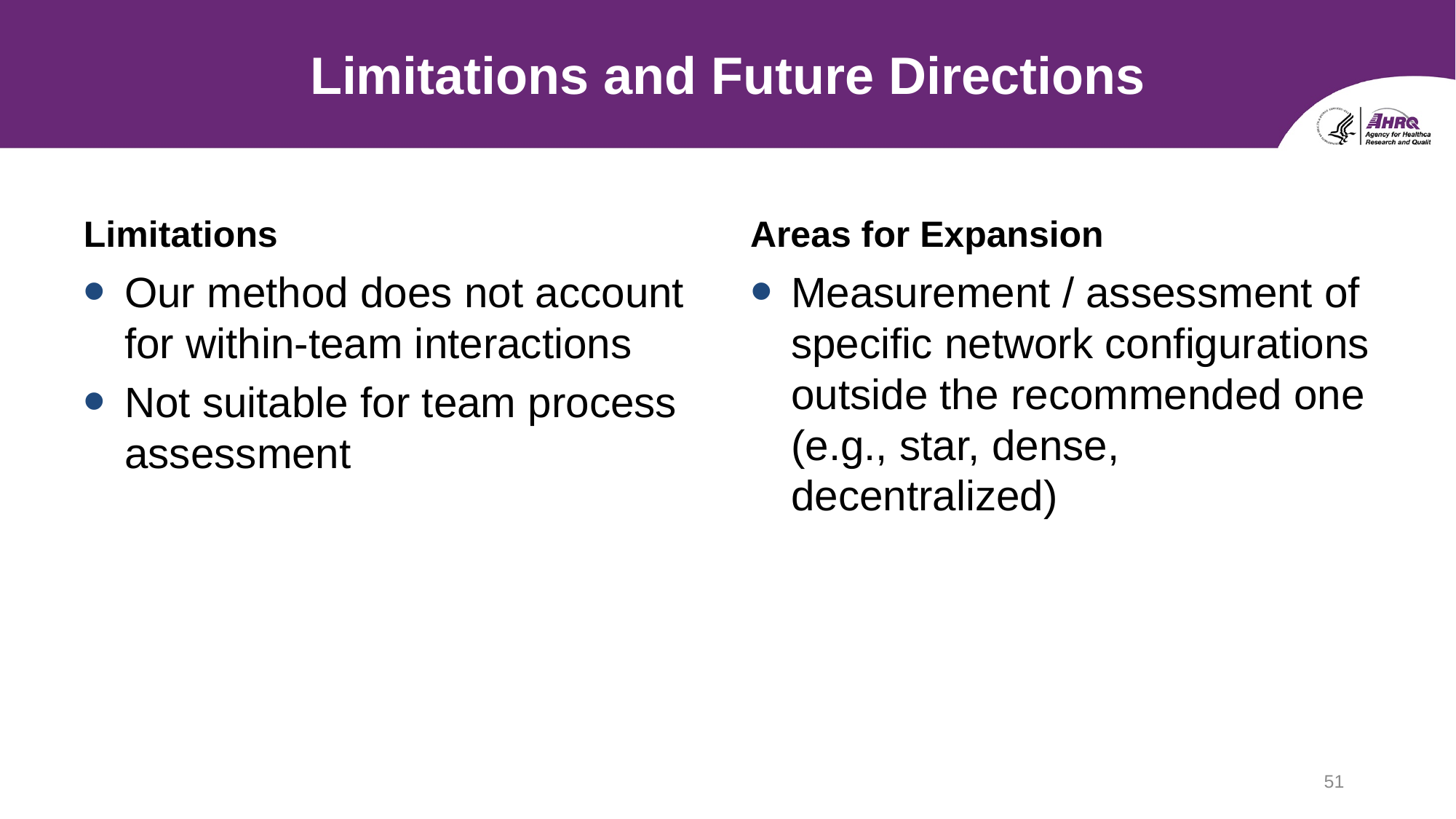

# Limitations and Future Directions
Limitations
Areas for Expansion
Our method does not account for within-team interactions
Not suitable for team process assessment
Measurement / assessment of specific network configurations outside the recommended one (e.g., star, dense, decentralized)

51